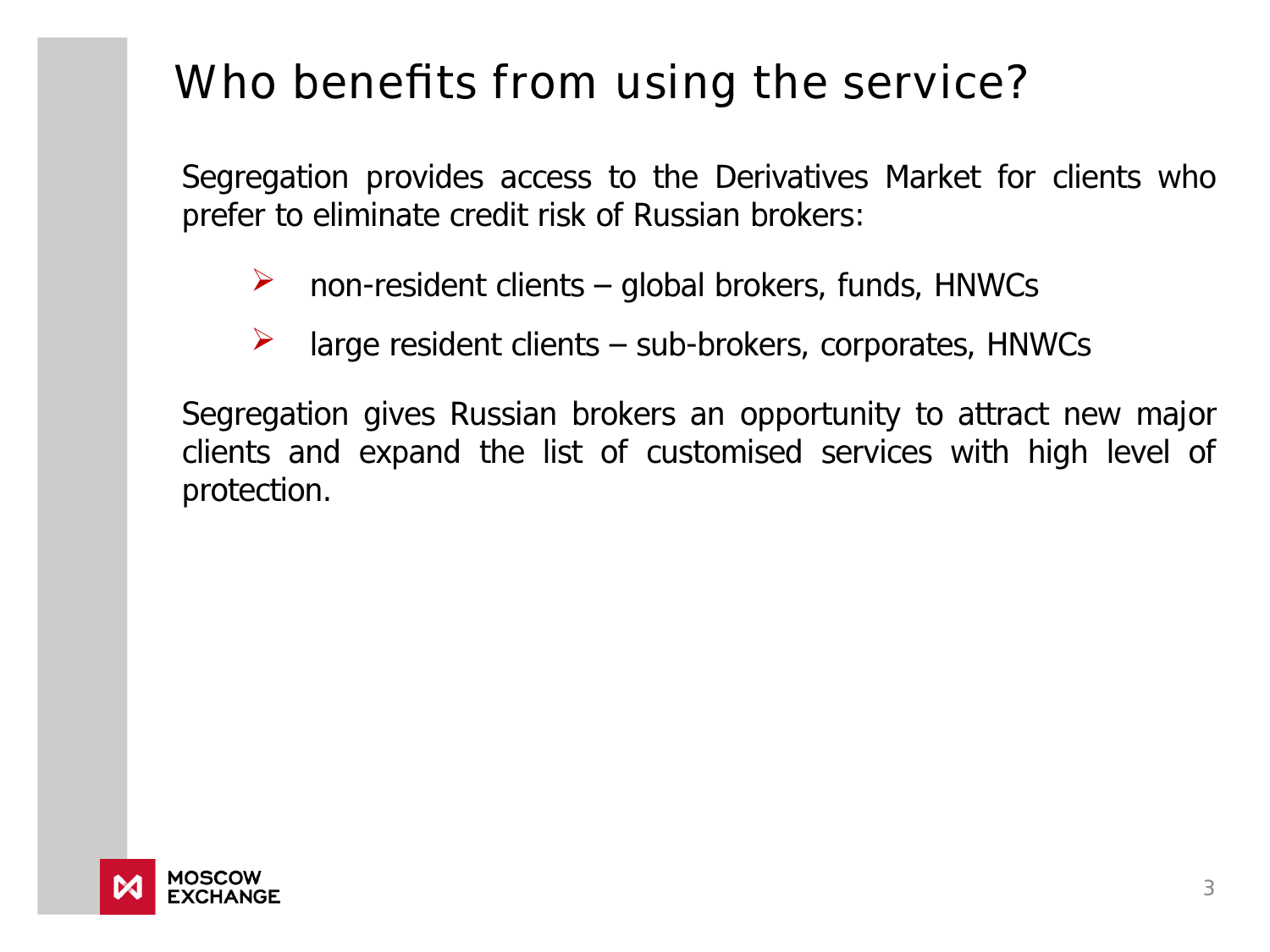

# Who benefits from using the service?
Segregation provides access to the Derivatives Market for clients who prefer to eliminate credit risk of Russian brokers:
non-resident clients – global brokers, funds, HNWCs
large resident clients – sub-brokers, corporates, HNWCs
Segregation gives Russian brokers an opportunity to attract new major clients and expand the list of customised services with high level of protection.
3